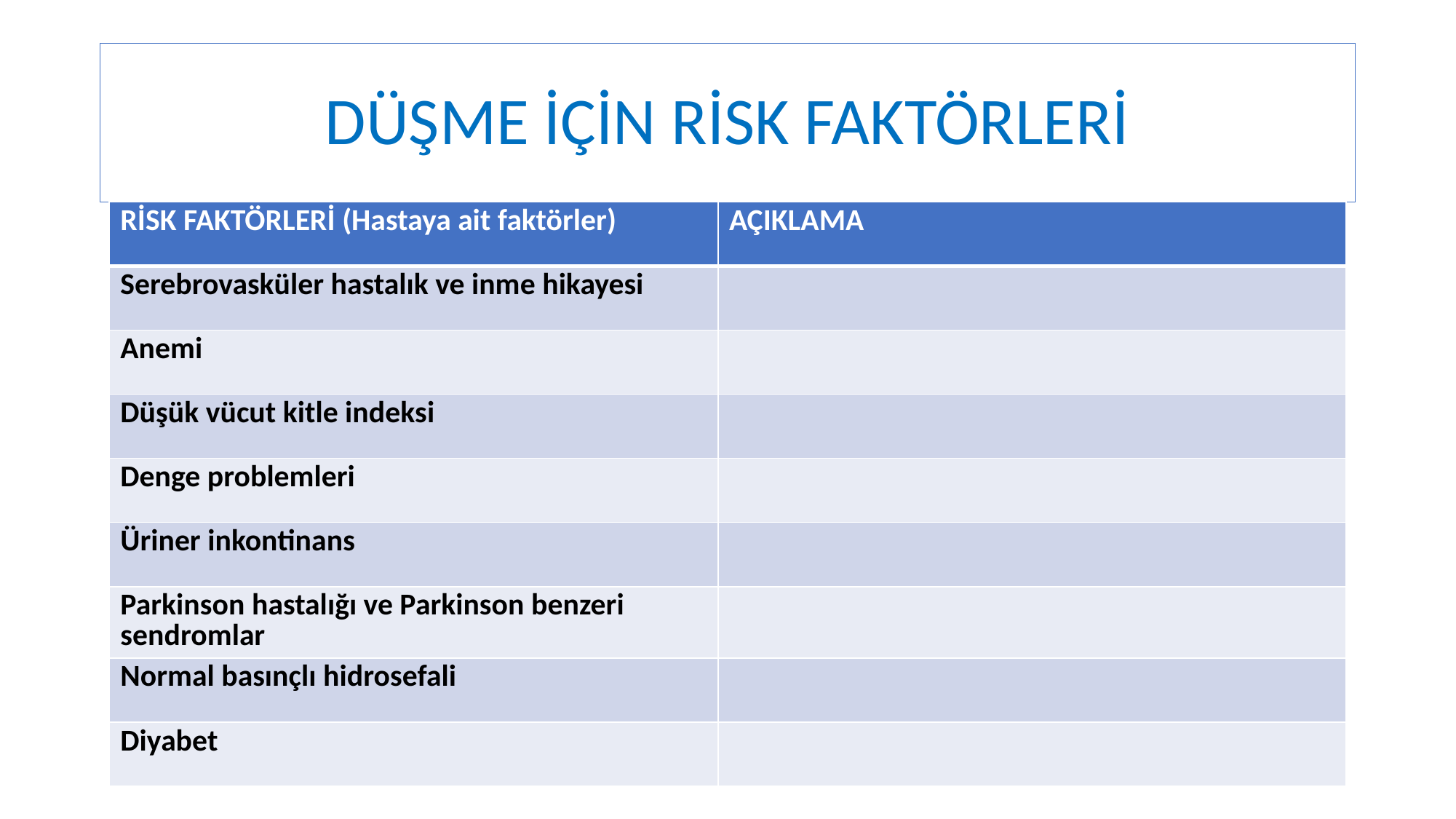

# DÜŞME İÇİN RİSK FAKTÖRLERİ
| RİSK FAKTÖRLERİ (Hastaya ait faktörler) | AÇIKLAMA |
| --- | --- |
| Serebrovasküler hastalık ve inme hikayesi |  |
| Anemi |  |
| Düşük vücut kitle indeksi |  |
| Denge problemleri |  |
| Üriner inkontinans |  |
| Parkinson hastalığı ve Parkinson benzeri sendromlar |  |
| Normal basınçlı hidrosefali |  |
| Diyabet |  |